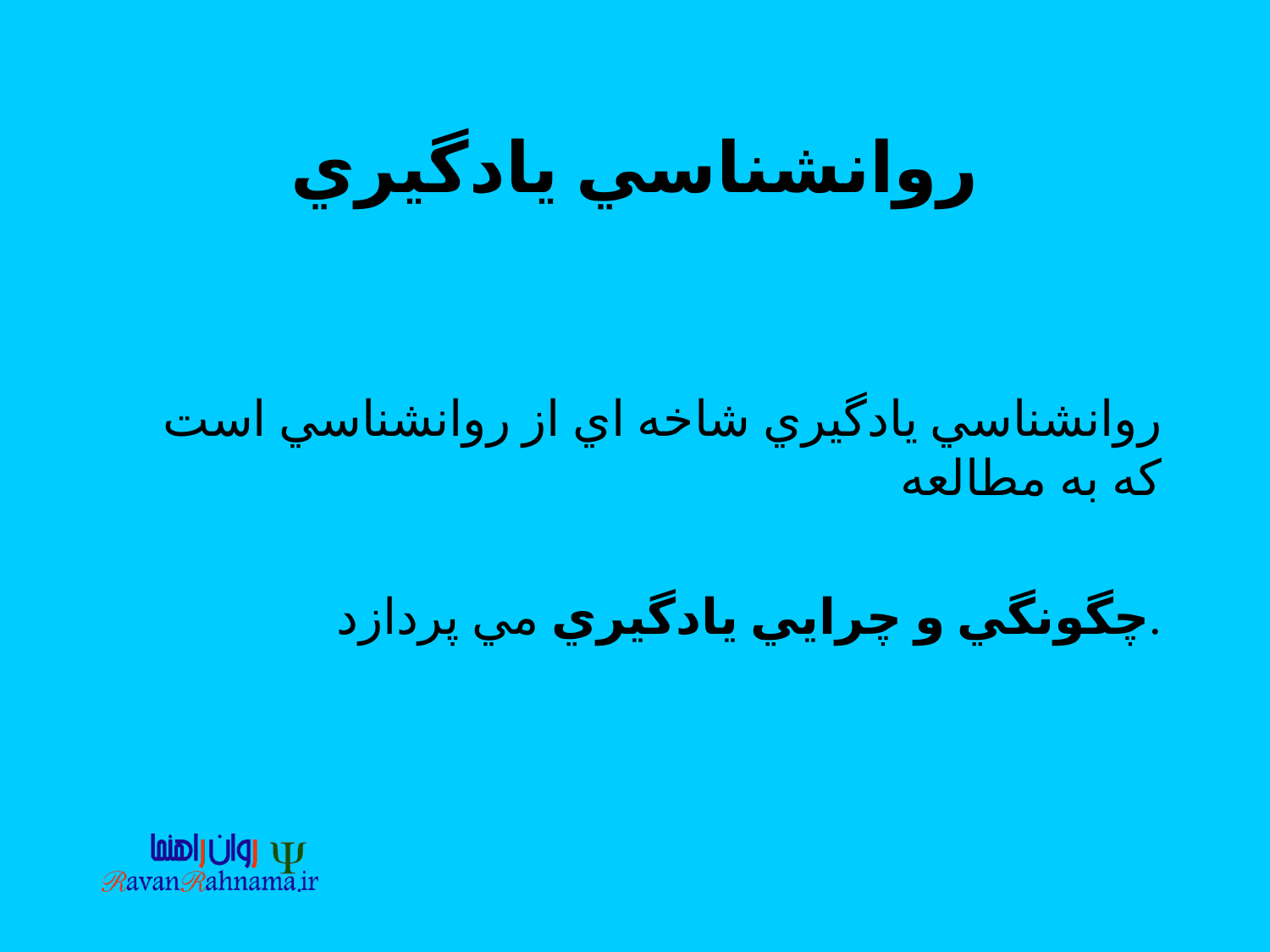

# روانشناسي يادگيري
روانشناسي يادگيري شاخه اي از روانشناسي است كه به مطالعه

 چگونگي و چرايي يادگيري مي پردازد.